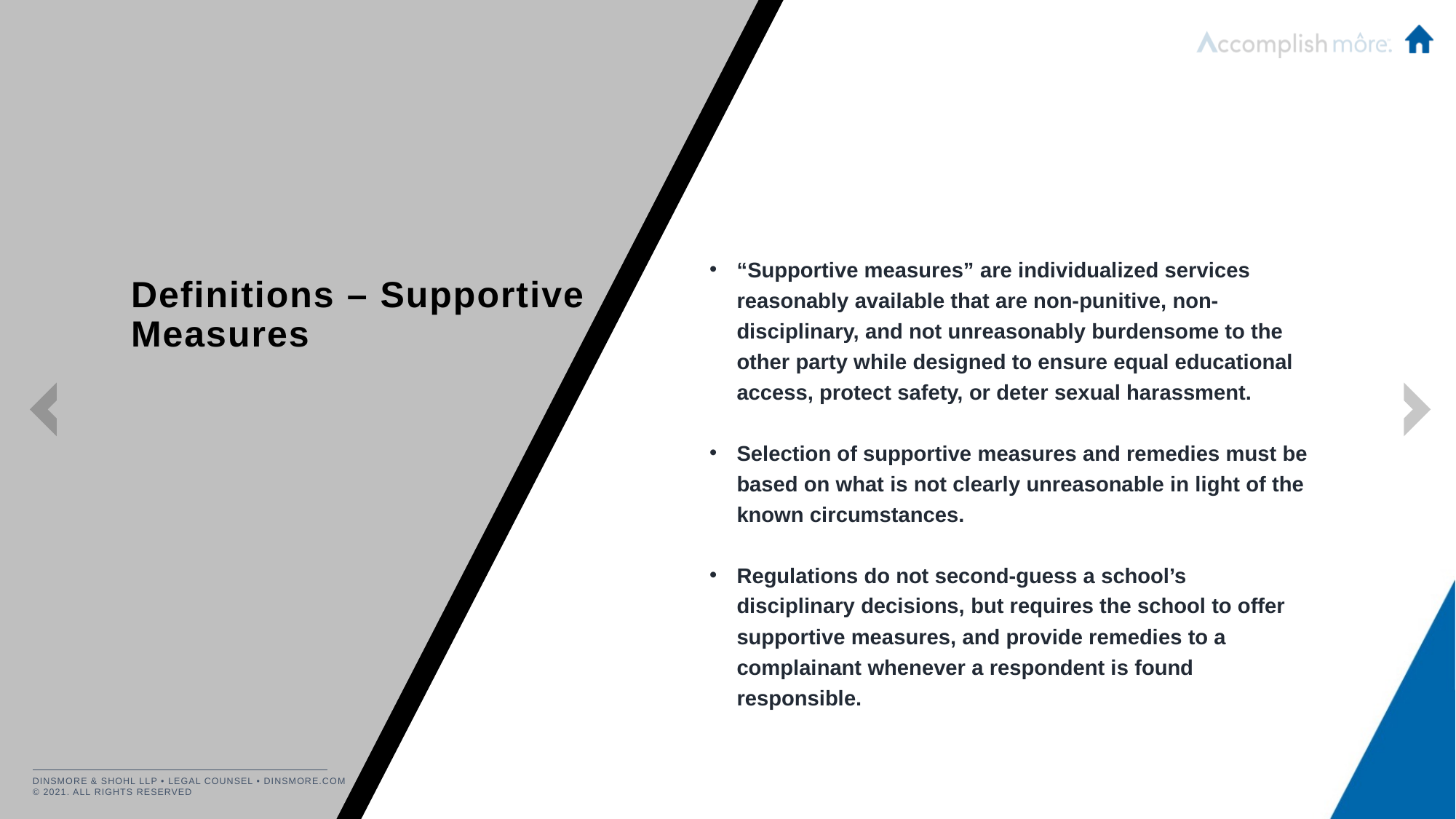

“Supportive measures” are individualized services reasonably available that are non-punitive, non-disciplinary, and not unreasonably burdensome to the other party while designed to ensure equal educational access, protect safety, or deter sexual harassment.
Selection of supportive measures and remedies must be based on what is not clearly unreasonable in light of the known circumstances.
Regulations do not second-guess a school’s disciplinary decisions, but requires the school to offer supportive measures, and provide remedies to a complainant whenever a respondent is found responsible.
# Definitions – Supportive Measures